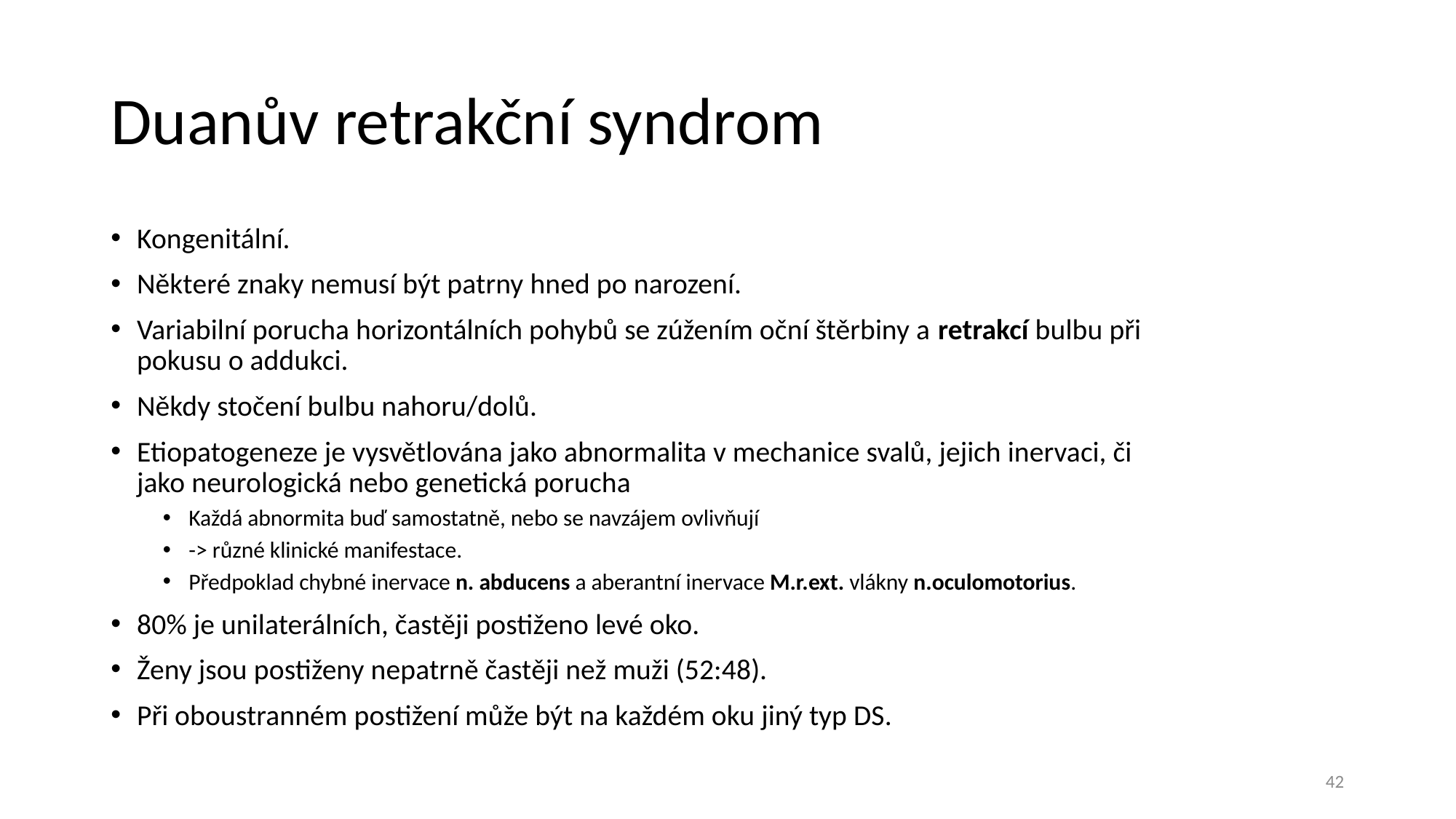

# Duanův retrakční syndrom
Kongenitální.
Některé znaky nemusí být patrny hned po narození.
Variabilní porucha horizontálních pohybů se zúžením oční štěrbiny a retrakcí bulbu při pokusu o addukci.
Někdy stočení bulbu nahoru/dolů.
Etiopatogeneze je vysvětlována jako abnormalita v mechanice svalů, jejich inervaci, či jako neurologická nebo genetická porucha
Každá abnormita buď samostatně, nebo se navzájem ovlivňují
-> různé klinické manifestace.
Předpoklad chybné inervace n. abducens a aberantní inervace M.r.ext. vlákny n.oculomotorius.
80% je unilaterálních, častěji postiženo levé oko.
Ženy jsou postiženy nepatrně častěji než muži (52:48).
Při oboustranném postižení může být na každém oku jiný typ DS.
42